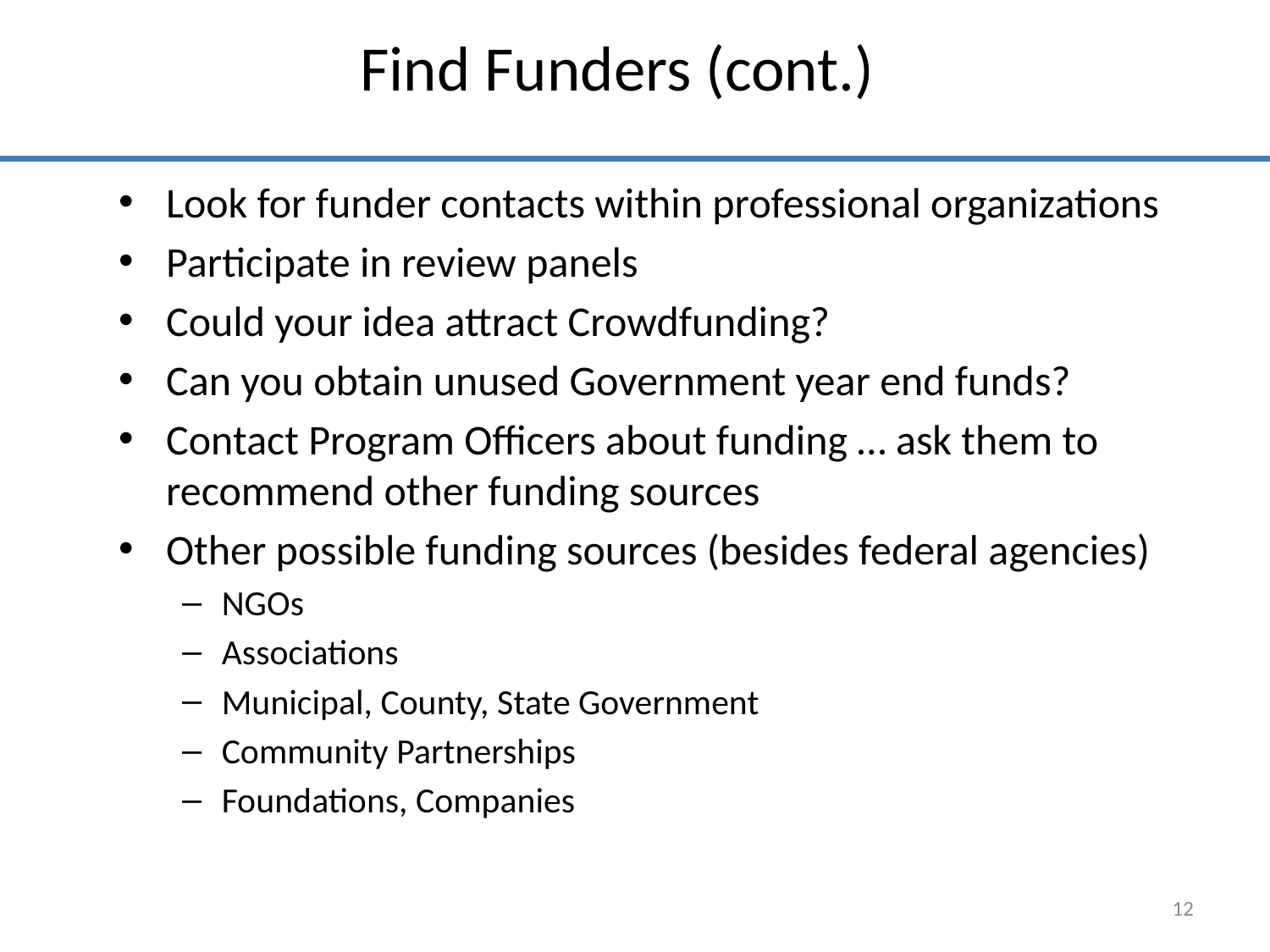

# Find Funders (cont.)
Look for funder contacts within professional organizations
Participate in review panels
Could your idea attract Crowdfunding?
Can you obtain unused Government year end funds?
Contact Program Officers about funding … ask them to recommend other funding sources
Other possible funding sources (besides federal agencies)
NGOs
Associations
Municipal, County, State Government
Community Partnerships
Foundations, Companies

12